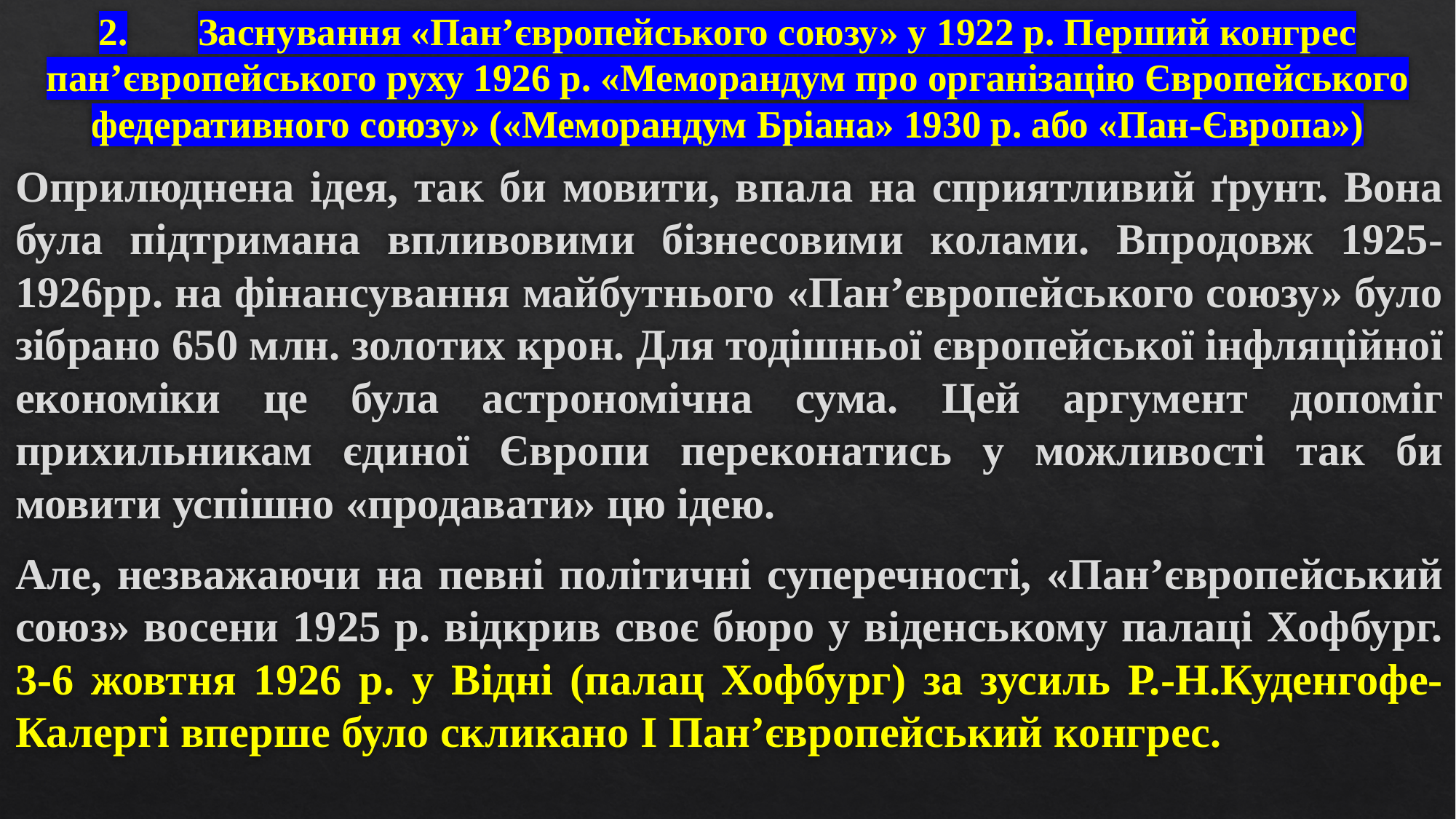

# 2.	Заснування «Пан’європейського союзу» у 1922 р. Перший конгрес пан’європейського руху 1926 р. «Меморандум про організацію Європейського федеративного союзу» («Меморандум Бріана» 1930 р. або «Пан-Європа»)
Оприлюднена ідея, так би мовити, впала на сприятливий ґрунт. Вона була підтримана впливовими бізнесовими колами. Впродовж 1925-1926рр. на фінансування майбутнього «Пан’європейського союзу» було зібрано 650 млн. золотих крон. Для тодішньої європейської інфляційної економіки це була астрономічна сума. Цей аргумент допоміг прихильникам єдиної Європи переконатись у можливості так би мовити успішно «продавати» цю ідею.
Але, незважаючи на певні політичні суперечності, «Пан’європейський союз» восени 1925 р. відкрив своє бюро у віденському палаці Хофбург. 3-6 жовтня 1926 р. у Відні (палац Хофбург) за зусиль Р.-Н.Куденгофе-Калергі вперше було скликано I Пан’європейський конгрес.